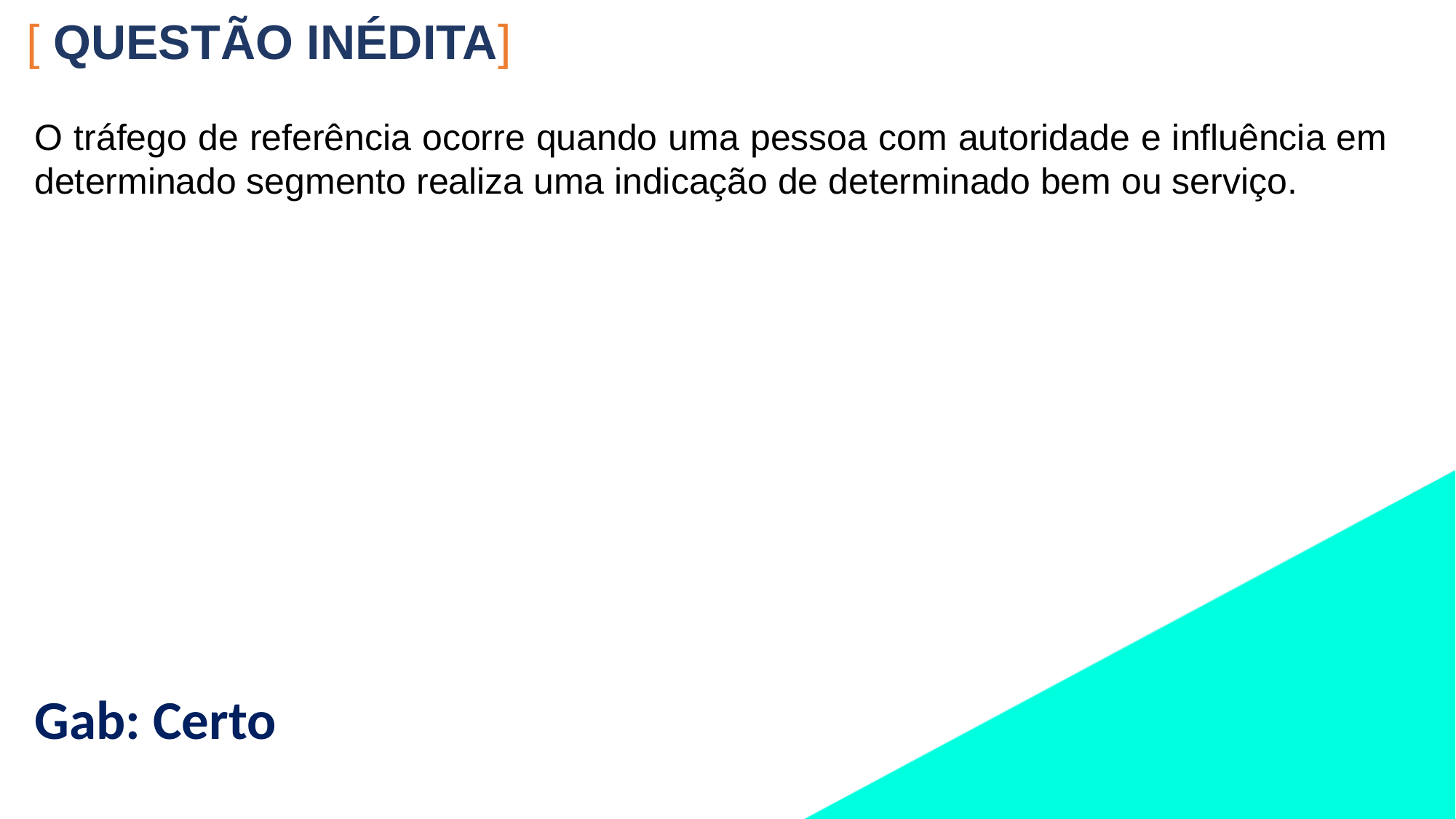

[ QUESTÃO INÉDITA]
O tráfego de referência ocorre quando uma pessoa com autoridade e influência em determinado segmento realiza uma indicação de determinado bem ou serviço.
Gab: Certo